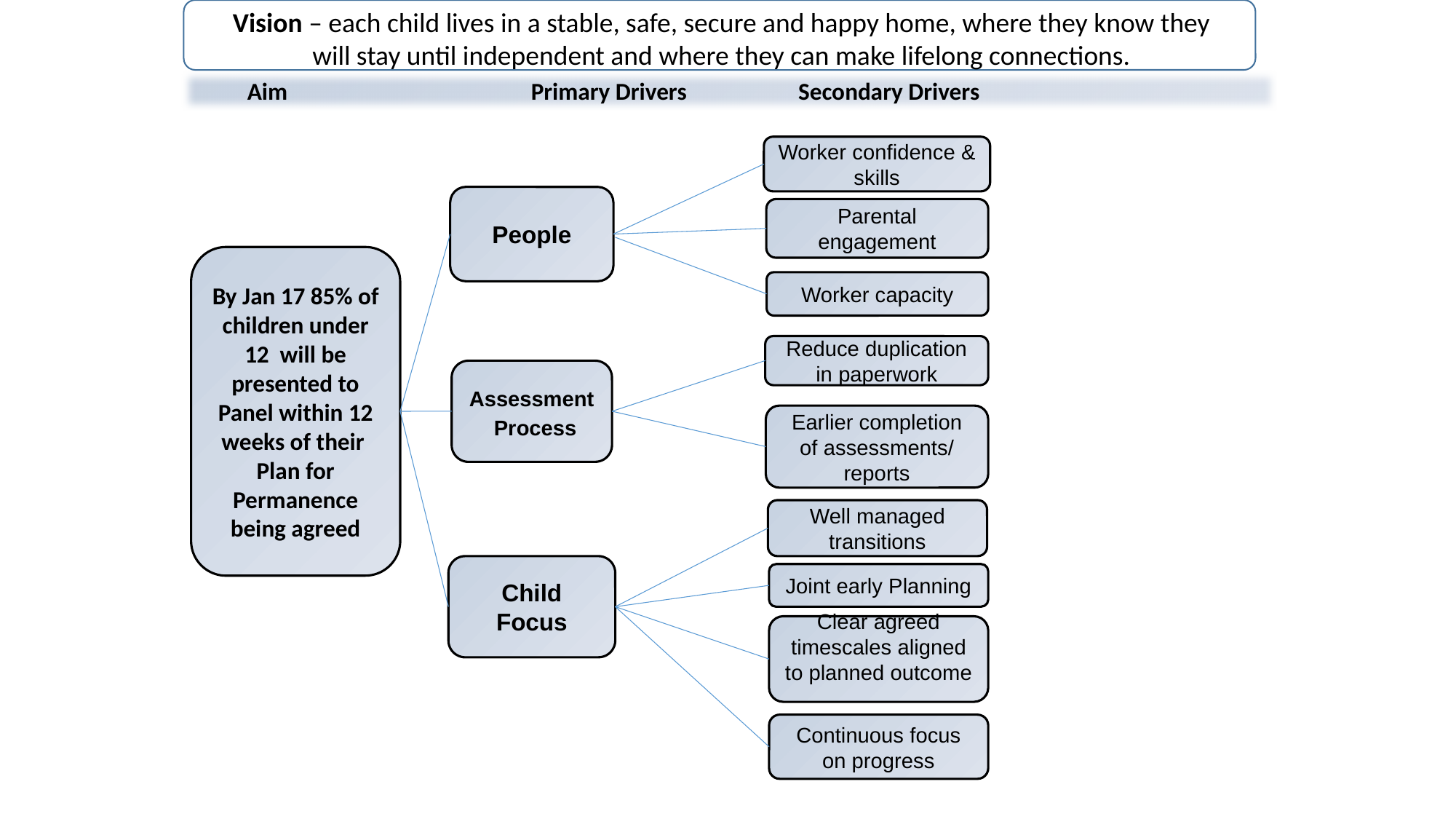

Vision – each child lives in a stable, safe, secure and happy home, where they know they will stay until independent and where they can make lifelong connections.
          Aim                  		  Primary Drivers     	           Secondary Drivers
Worker confidence & skills
People
Parental engagement
By Jan 17 85% of children under 12  will be presented to Panel within 12 weeks of their  Plan for Permanence being agreed
Worker capacity
Reduce duplication in paperwork
Assessment  Process
Earlier completion of assessments/ reports
Well managed transitions
Child Focus
Joint early Planning
Clear agreed timescales aligned to planned outcome
Continuous focus on progress